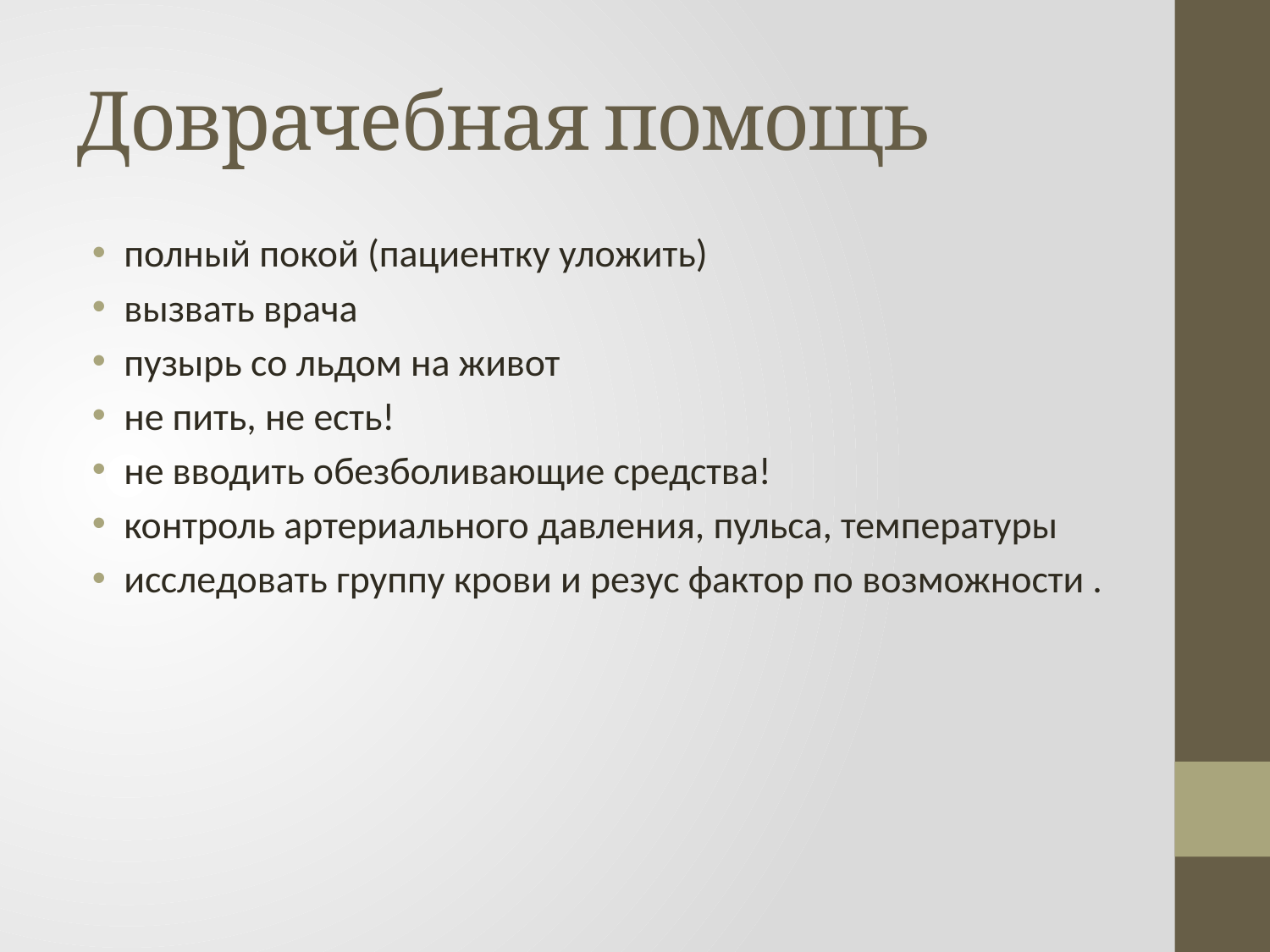

# Доврачебная помощь
полный покой (пациентку уложить)
вызвать врача
пузырь со льдом на живот
не пить, не есть!
не вводить обезболивающие средства!
контроль артериального давления, пульса, температуры
исследовать группу крови и резус фактор по возможности .